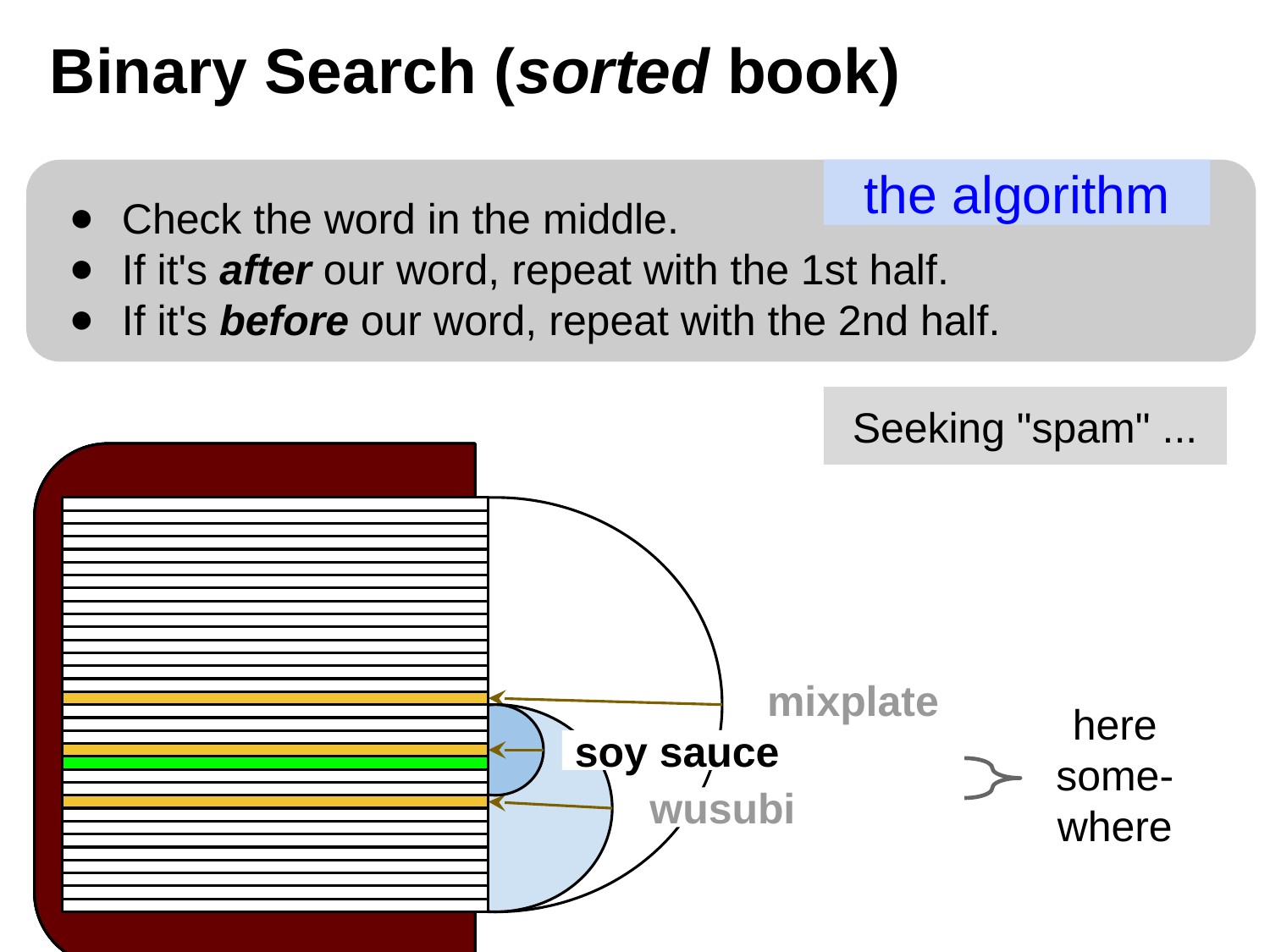

# Binary Search (sorted book)

the algorithm
Check the word in the middle.
If it's after our word, repeat with the 1st half.
If it's before our word, repeat with the 2nd half.
Seeking "spam" ...

here some-where
mixplate
soy sauce

wusubi